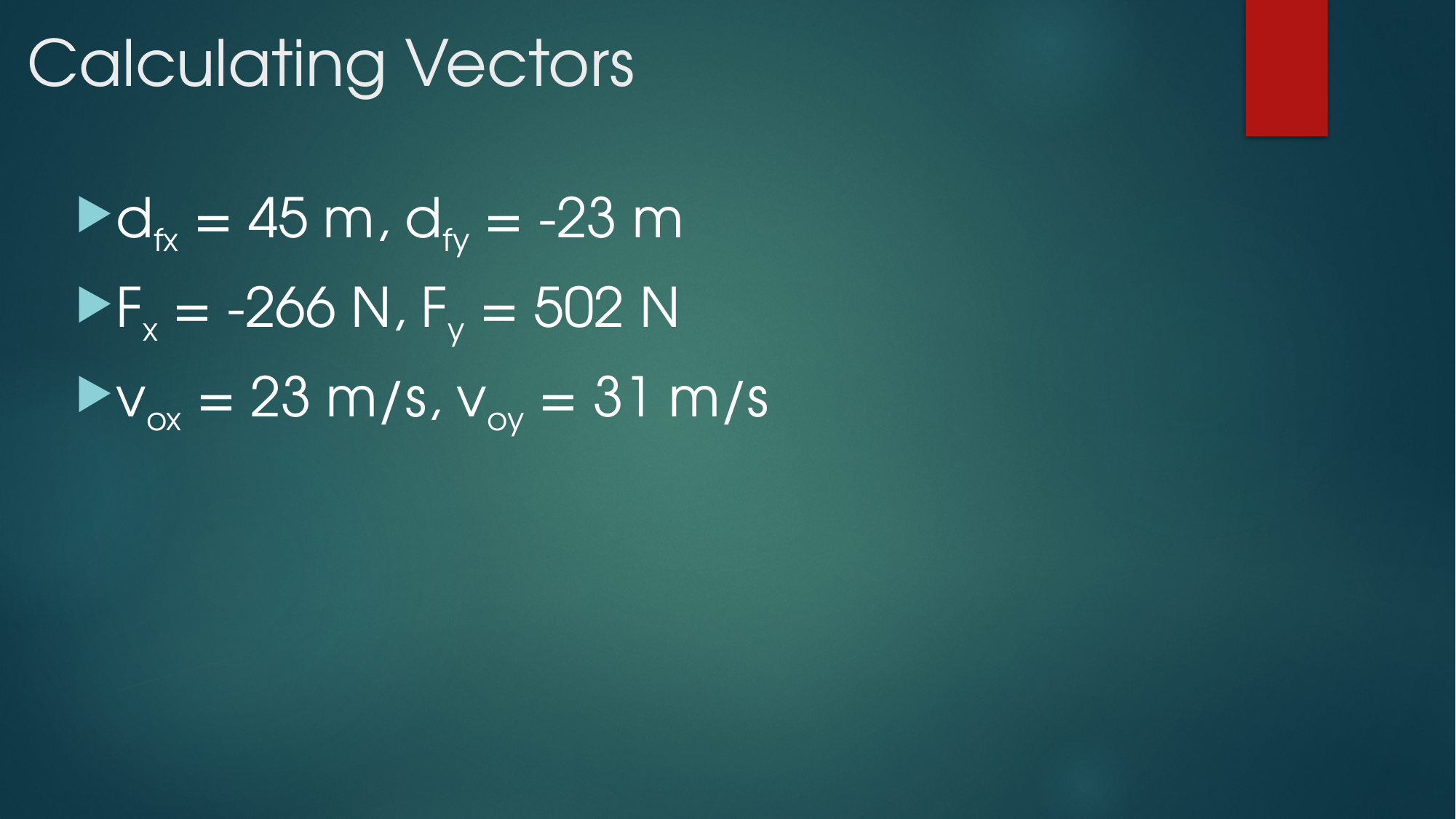

# Calculating Vectors
dfx = 45 m, dfy = -23 m
Fx = -266 N, Fy = 502 N
vox = 23 m/s, voy = 31 m/s